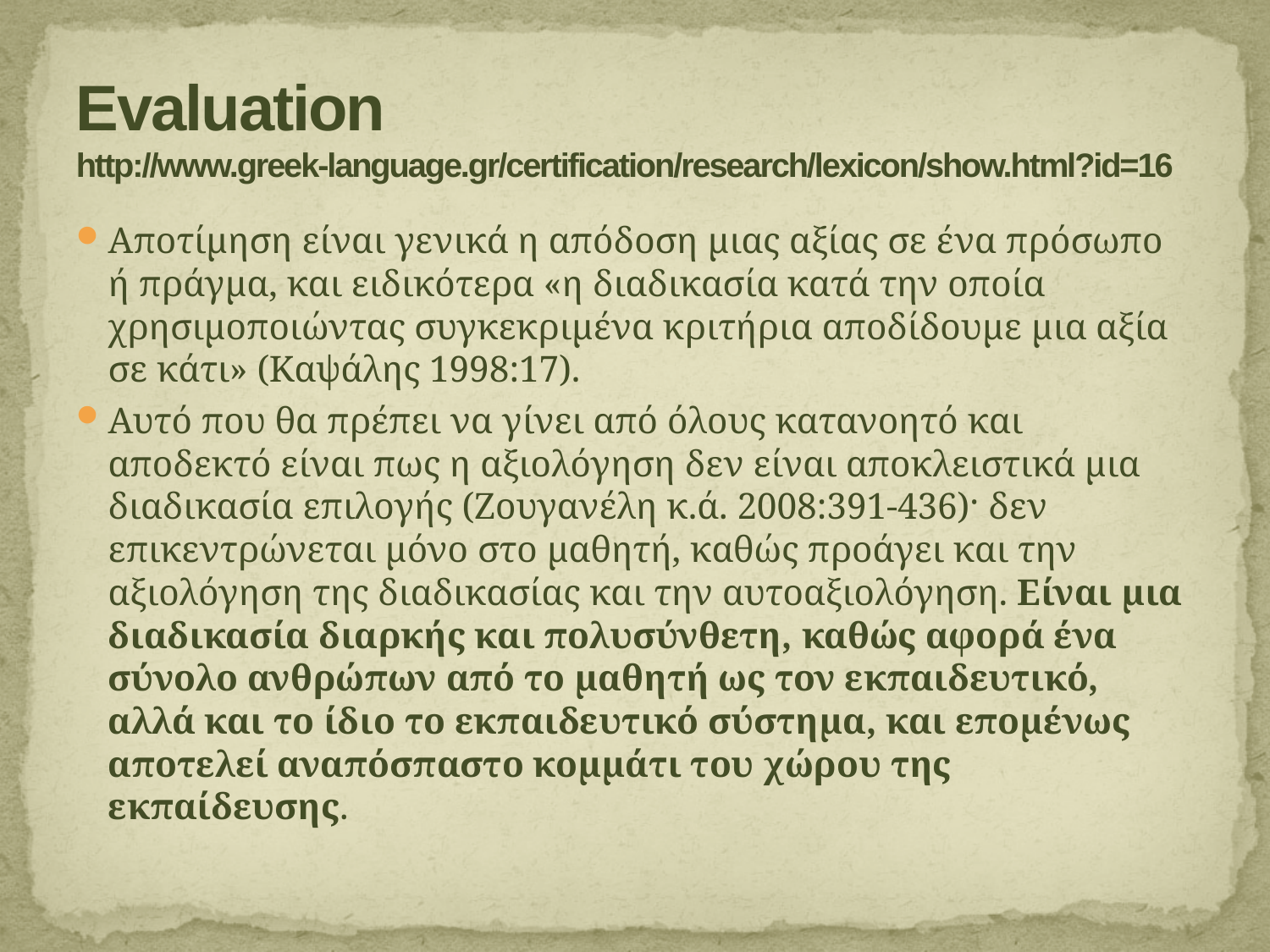

# Evaluation http://www.greek-language.gr/certification/research/lexicon/show.html?id=16
Αποτίμηση είναι γενικά η απόδοση μιας αξίας σε ένα πρόσωπο ή πράγμα, και ειδικότερα «η διαδικασία κατά την οποία χρησιμοποιώντας συγκεκριμένα κριτήρια αποδίδουμε μια αξία σε κάτι» (Καψάλης 1998:17).
Αυτό που θα πρέπει να γίνει από όλους κατανοητό και αποδεκτό είναι πως η αξιολόγηση δεν είναι αποκλειστικά μια διαδικασία επιλογής (Ζουγανέλη κ.ά. 2008:391-436)· δεν επικεντρώνεται μόνο στο μαθητή, καθώς προάγει και την αξιολόγηση της διαδικασίας και την αυτοαξιολόγηση. Είναι μια διαδικασία διαρκής και πολυσύνθετη, καθώς αφορά ένα σύνολο ανθρώπων από το μαθητή ως τον εκπαιδευτικό, αλλά και το ίδιο το εκπαιδευτικό σύστημα, και επομένως αποτελεί αναπόσπαστο κομμάτι του χώρου της εκπαίδευσης.